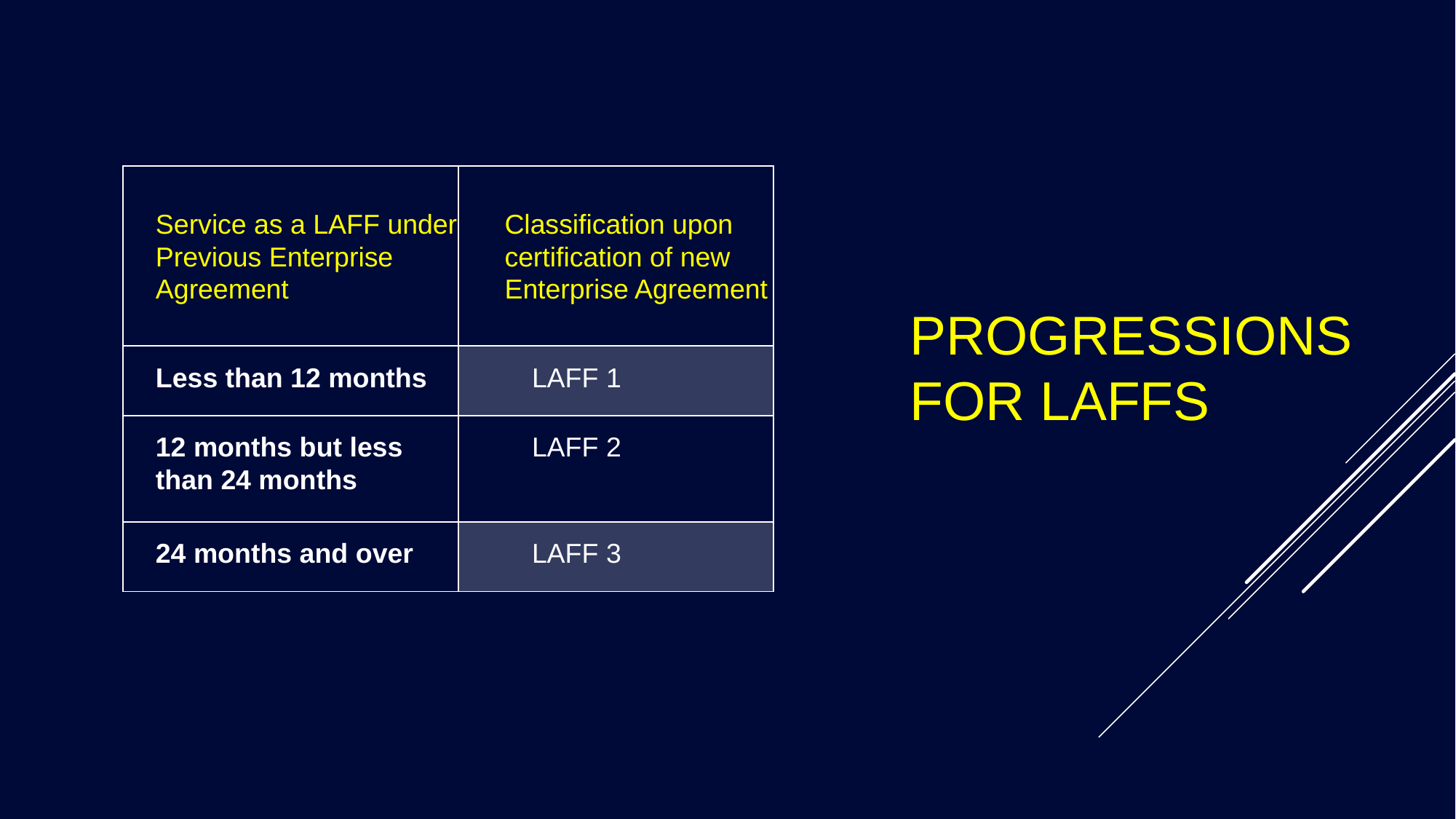

Progressions for LAFFs
| Service as a LAFF under Previous Enterprise Agreement | Classification upon certification of new Enterprise Agreement |
| --- | --- |
| Less than 12 months | LAFF 1 |
| 12 months but less than 24 months | LAFF 2 |
| 24 months and over | LAFF 3 |